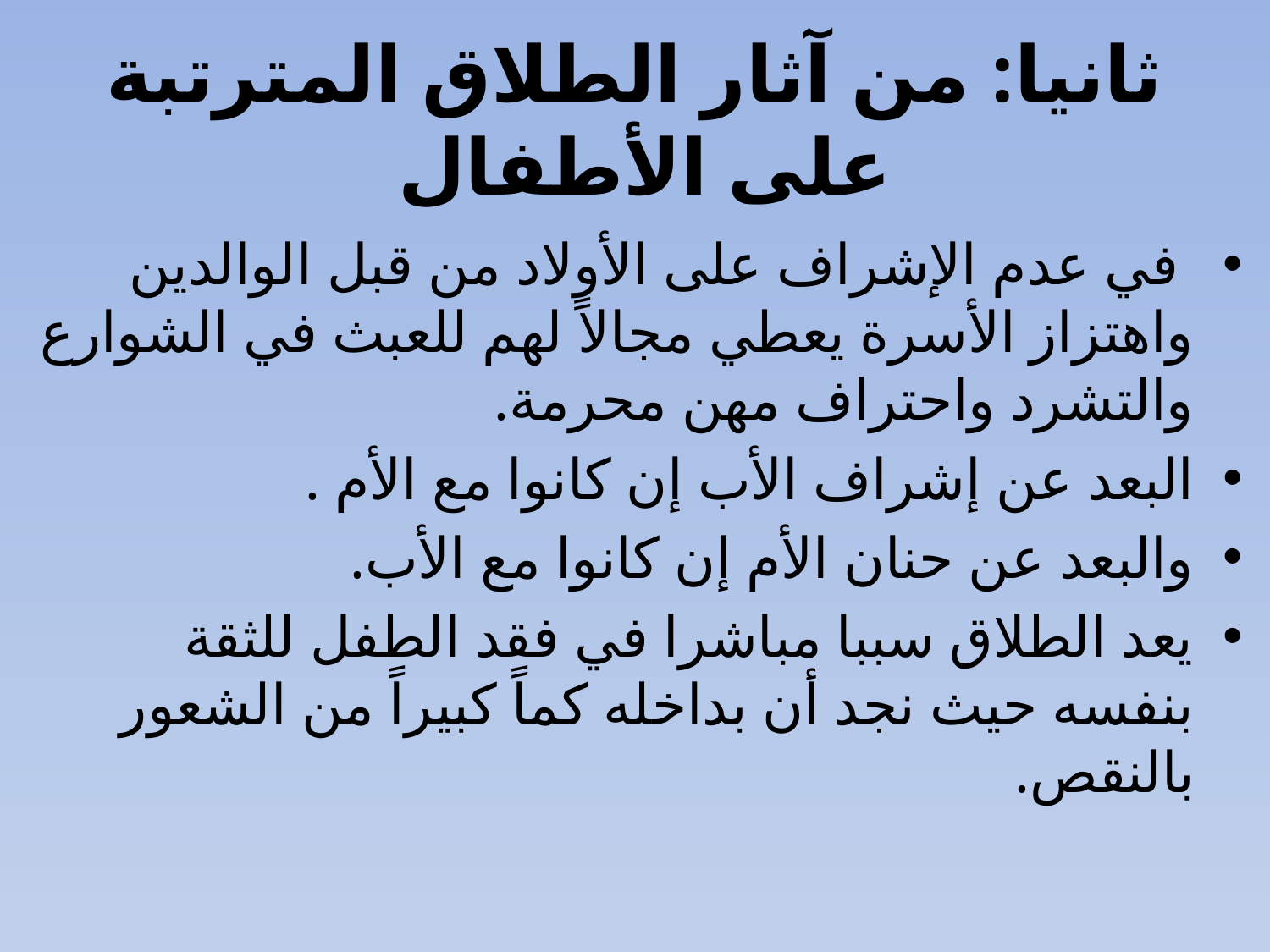

# ثانيا: من آثار الطلاق المترتبة على الأطفال
 في عدم الإشراف على الأولاد من قبل الوالدين واهتزاز الأسرة يعطي مجالاً لهم للعبث في الشوارع والتشرد واحتراف مهن محرمة.
البعد عن إشراف الأب إن كانوا مع الأم .
والبعد عن حنان الأم إن كانوا مع الأب.
يعد الطلاق سببا مباشرا في فقد الطفل للثقة بنفسه حيث نجد أن بداخله كماً كبيراً من الشعور بالنقص.